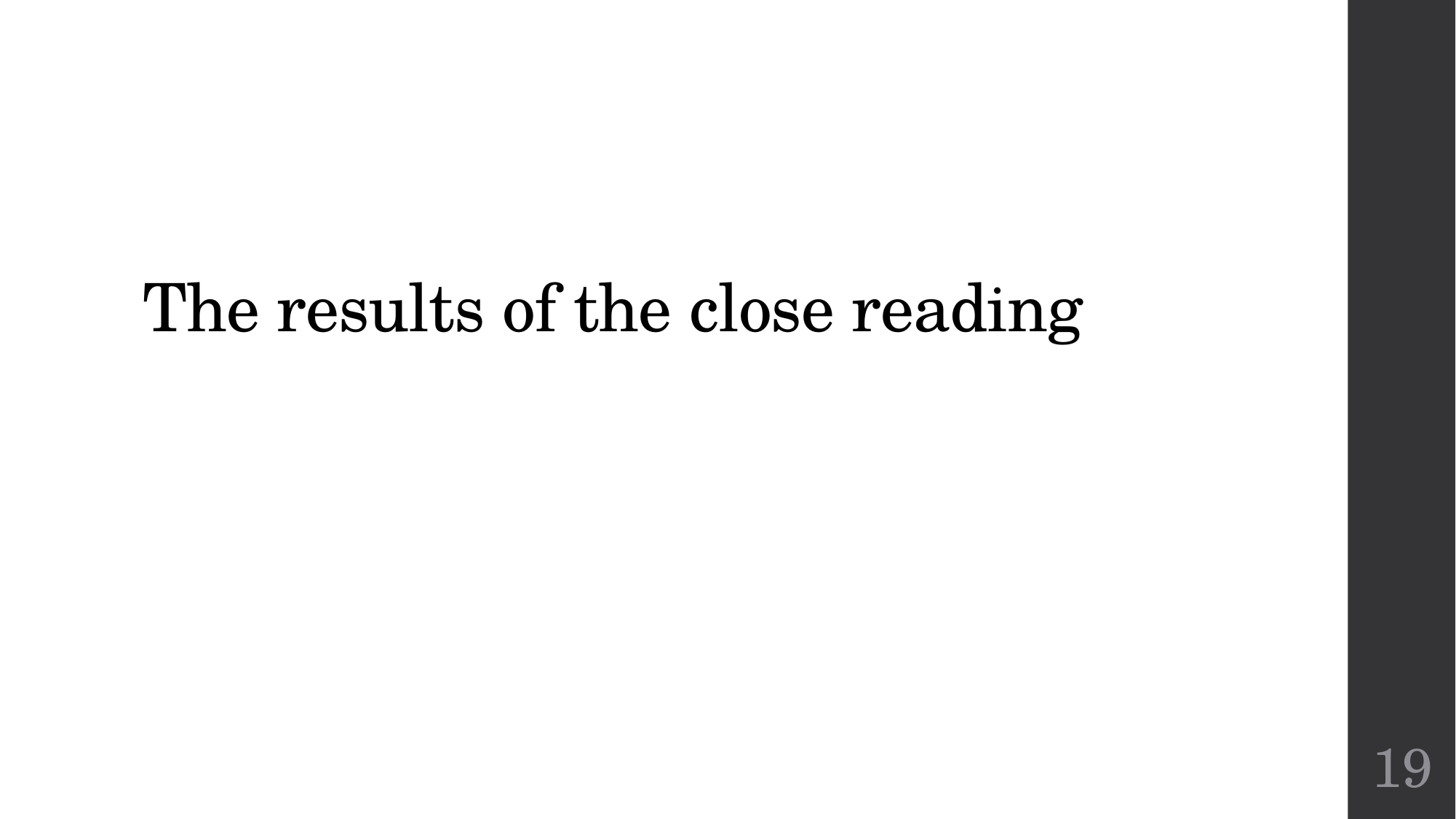

# The results of the close reading
19